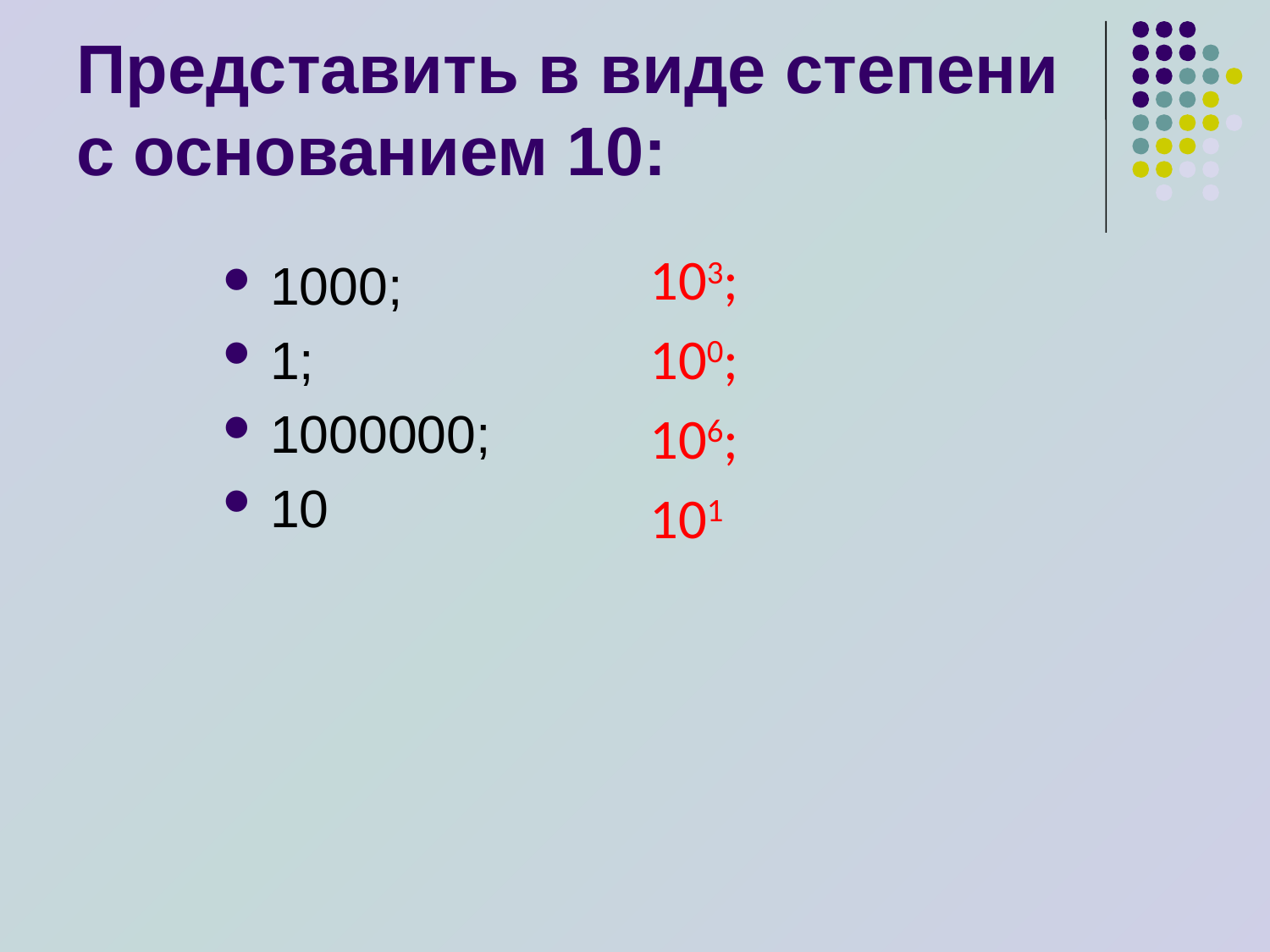

Представить в виде степени с основанием 10:
103;
100;
106;
101
1000;
1;
1000000;
10